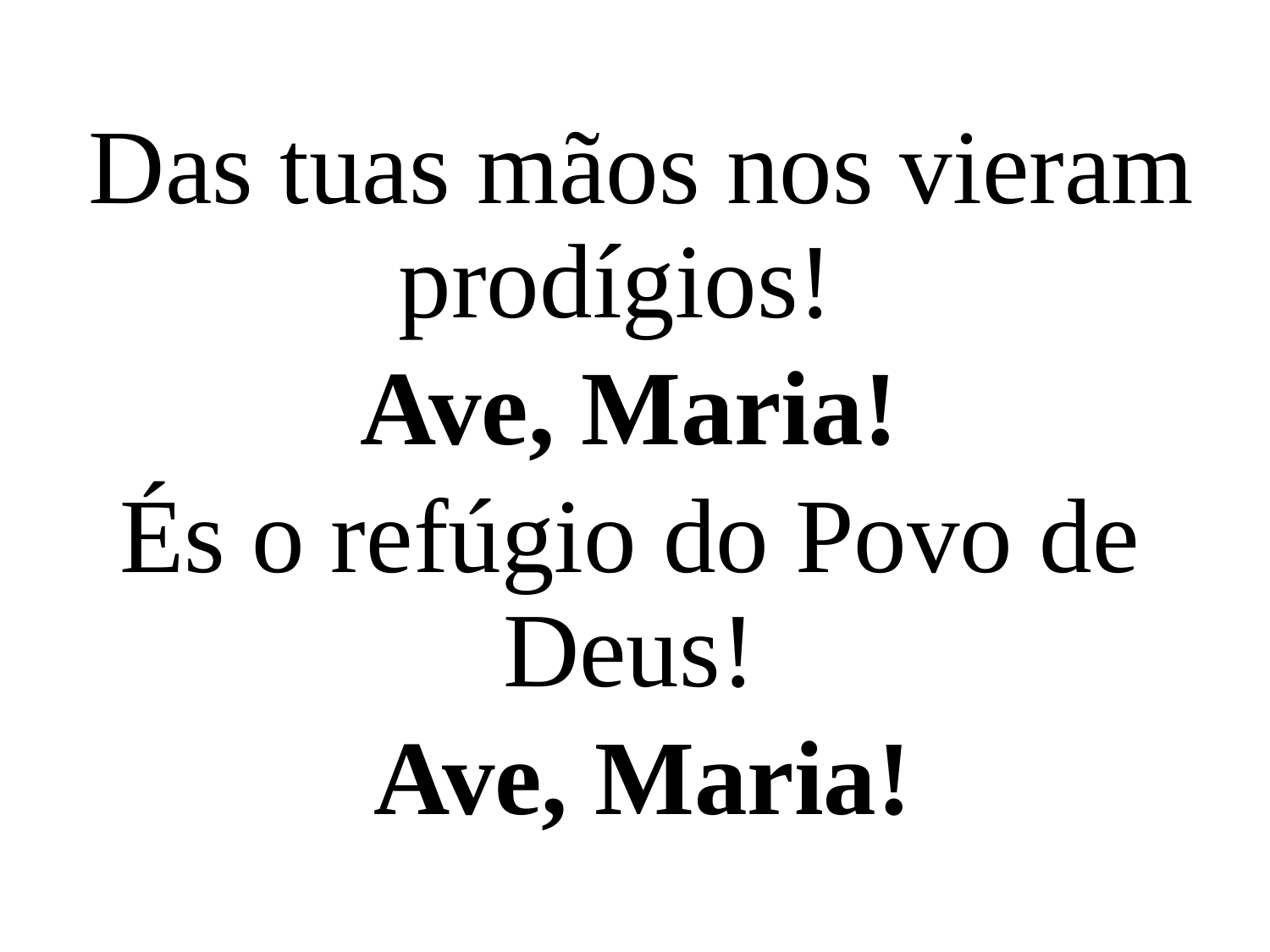

Das tuas mãos nos vieram prodígios!
Ave, Maria!
És o refúgio do Povo de Deus!
 Ave, Maria!